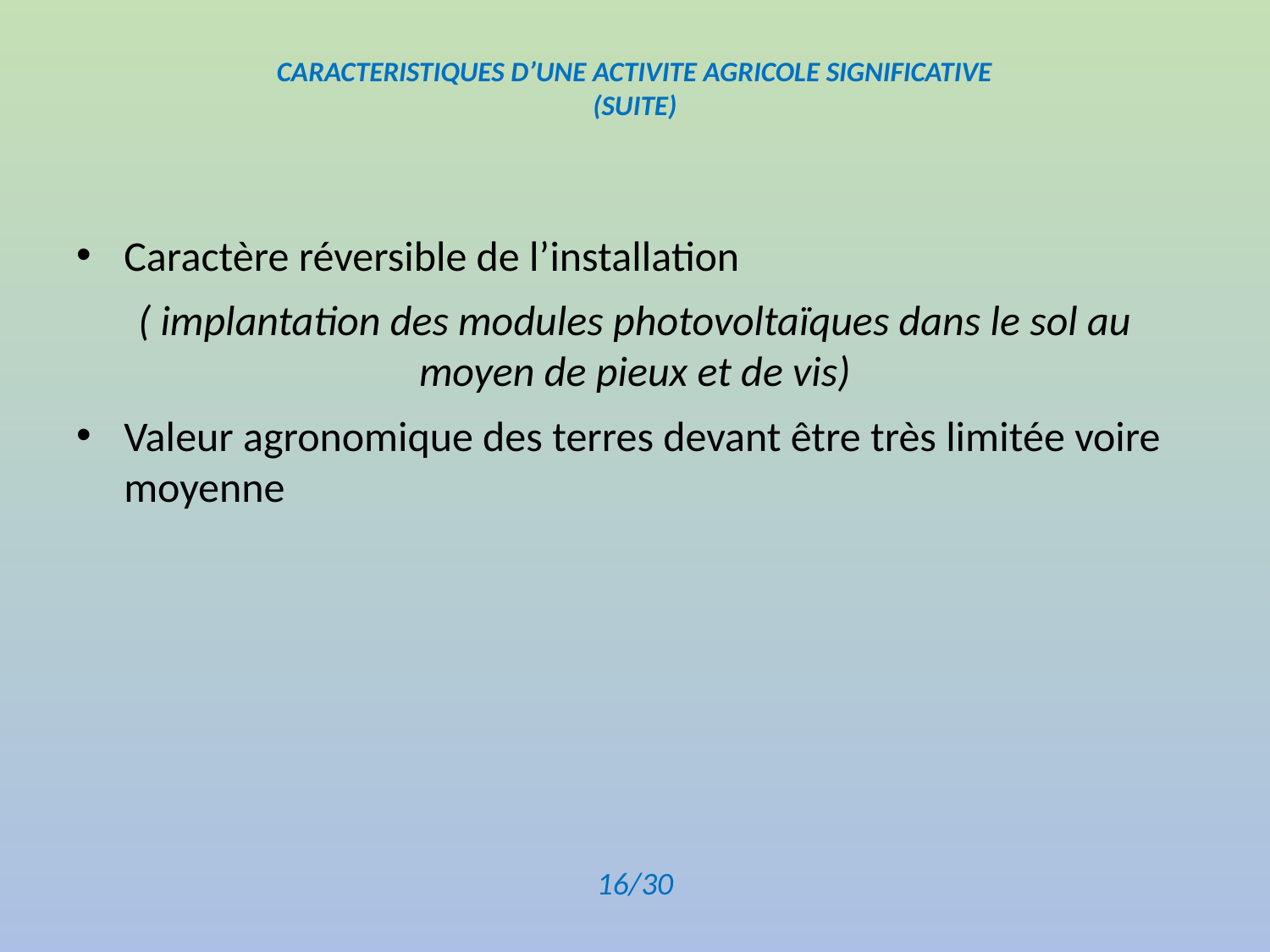

# CARACTERISTIQUES D’UNE ACTIVITE AGRICOLE SIGNIFICATIVE (SUITE)
Caractère réversible de l’installation
( implantation des modules photovoltaïques dans le sol au moyen de pieux et de vis)
Valeur agronomique des terres devant être très limitée voire moyenne

16/30